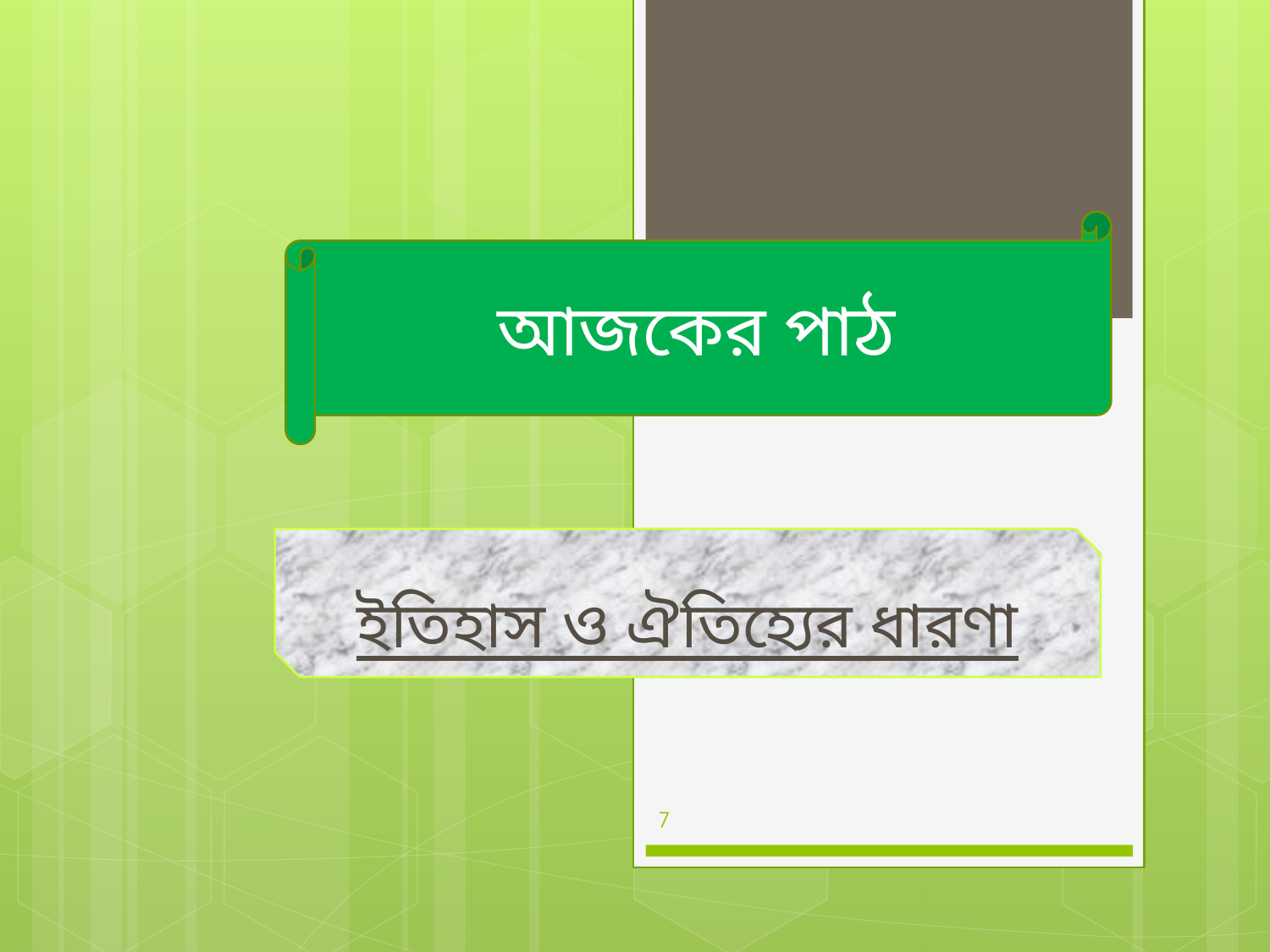

আজকের পাঠ

ইতিহাস ও ঐতিহ্যের ধারণা

7